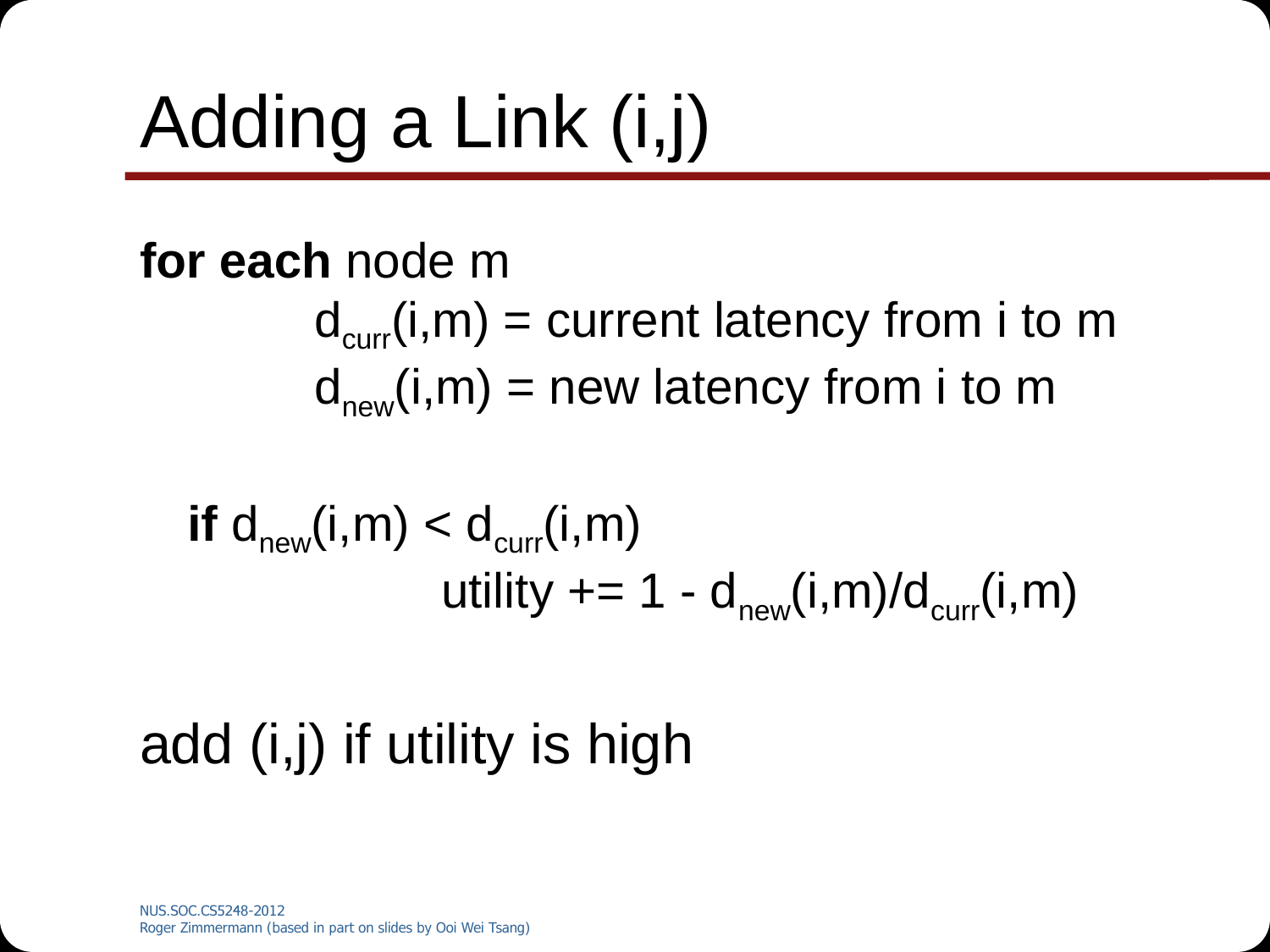

# Adding a Link (i,j)
for each node m
	dcurr(i,m) = current latency from i to m
	dnew(i,m) = new latency from i to m
	if dnew(i,m) < dcurr(i,m)
		utility += 1 - dnew(i,m)/dcurr(i,m)

add (i,j) if utility is high

NUS.SOC.CS5248-2012
Roger Zimmermann (based in part on slides by Ooi Wei Tsang)